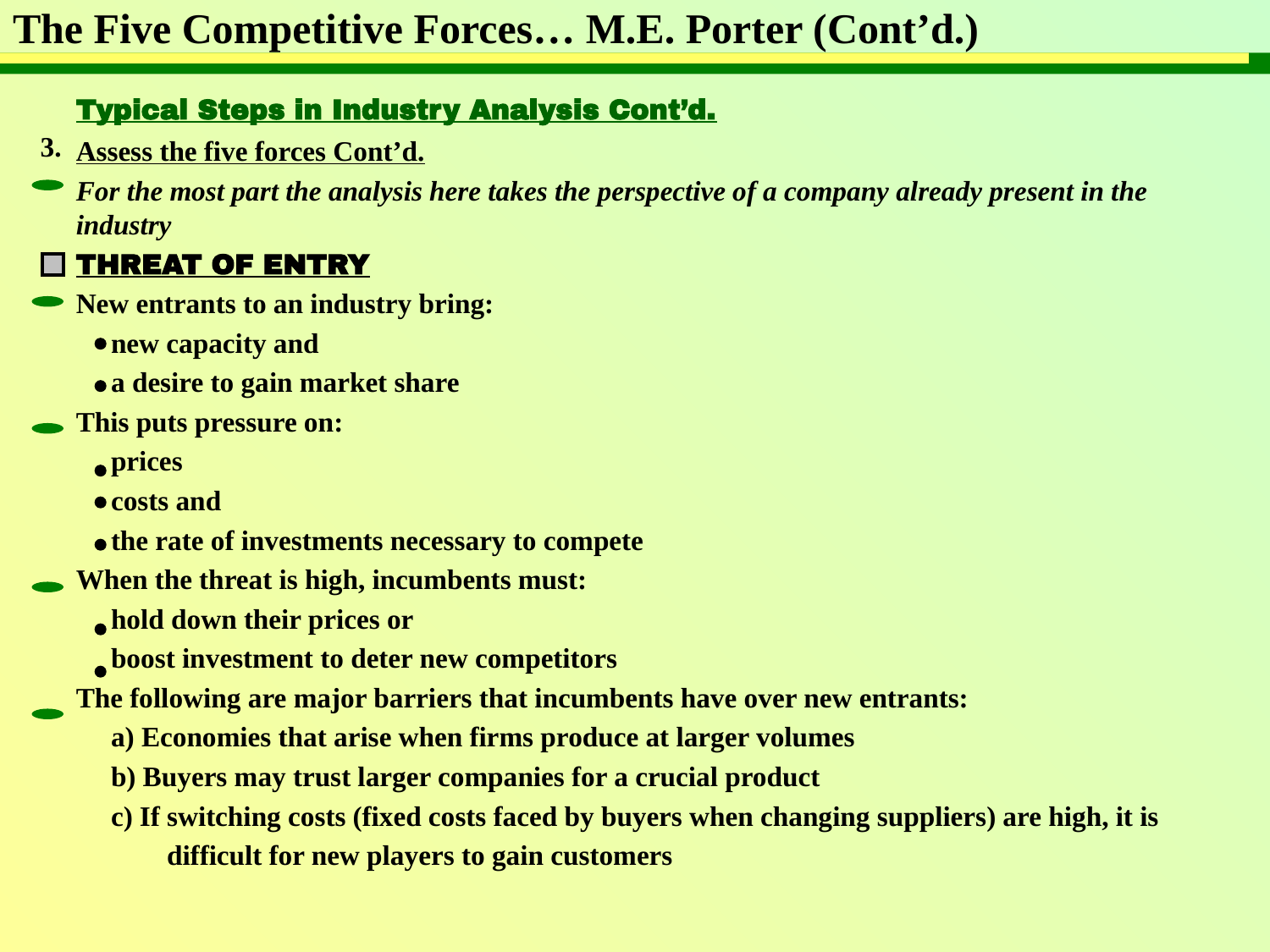

# The Five Competitive Forces… M.E. Porter (Cont’d.)

Typical Steps in Industry Analysis Cont’d.
3.
Assess the five forces Cont’d.
For the most part the analysis here takes the perspective of a company already present in the industry
THREAT OF ENTRY
New entrants to an industry bring:
     new capacity and
     a desire to gain market share
This puts pressure on:
     prices
     costs and
     the rate of investments necessary to compete
When the threat is high, incumbents must:
     hold down their prices or
     boost investment to deter new competitors
The following are major barriers that incumbents have over new entrants:
     a) Economies that arise when firms produce at larger volumes
     b) Buyers may trust larger companies for a crucial product
     c) If switching costs (fixed costs faced by buyers when changing suppliers) are high, it is
             difficult for new players to gain customers